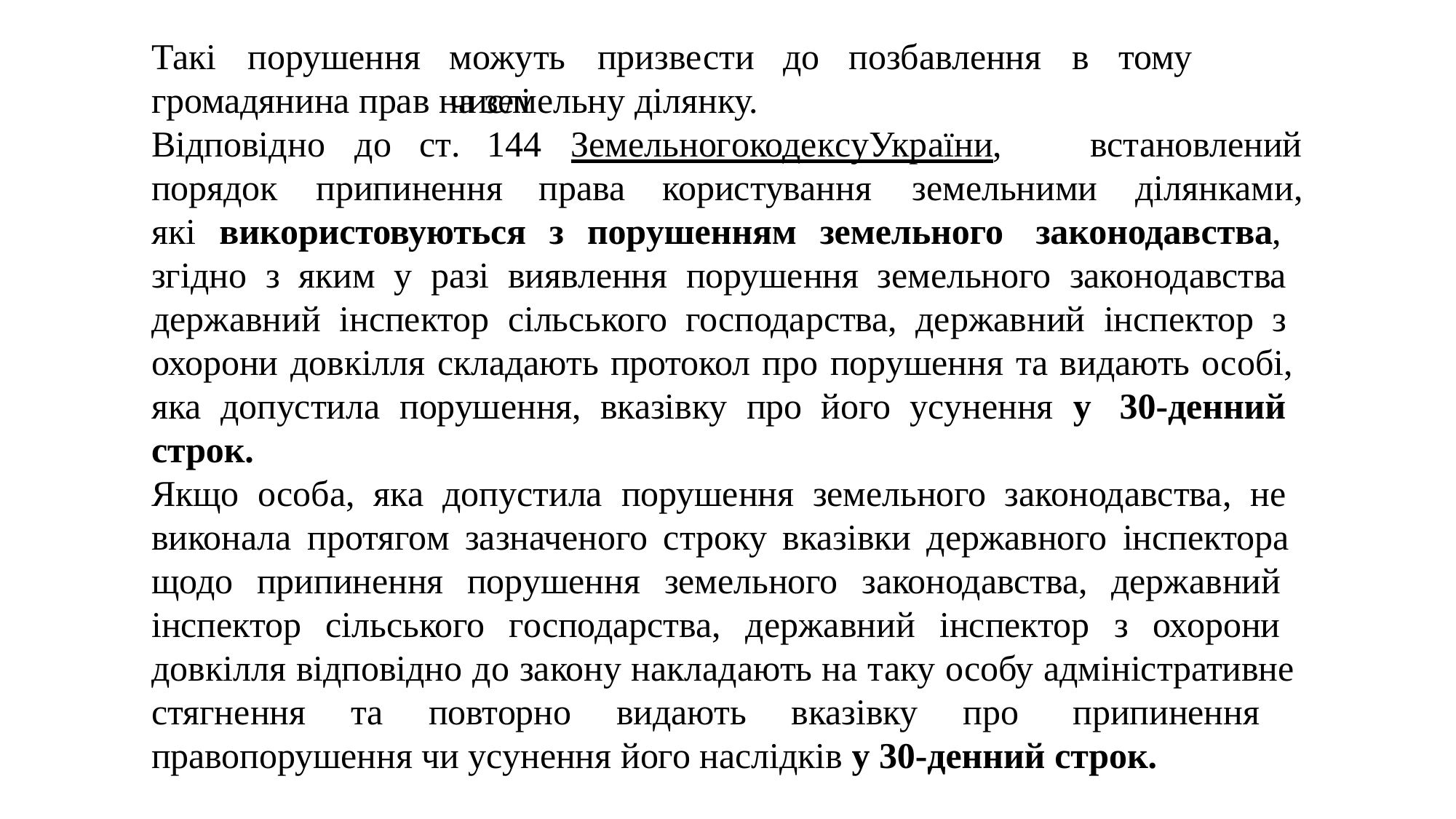

Такі	порушення
можуть	призвести	до	позбавлення	в	тому	числі
громадянина прав на земельну ділянку.
Відповідно	до	ст.
144	Земельного	кодексу	України,
встановлений
порядок	припинення
права
користування
земельними
ділянками,
які використовуються з порушенням земельного законодавства,  згідно з яким у разі виявлення порушення земельного законодавства  державний інспектор сільського господарства, державний інспектор з  охорони довкілля складають протокол про порушення та видають особі,  яка допустила порушення, вказівку про його усунення у 30-денний  строк.
Якщо особа, яка допустила порушення земельного законодавства, не  виконала протягом зазначеного строку вказівки державного інспектора  щодо припинення порушення земельного законодавства, державний  інспектор сільського господарства, державний інспектор з охорони  довкілля відповідно до закону накладають на таку особу адміністративне  стягнення та повторно видають вказівку про припинення  правопорушення чи усунення його наслідків у 30-денний строк.